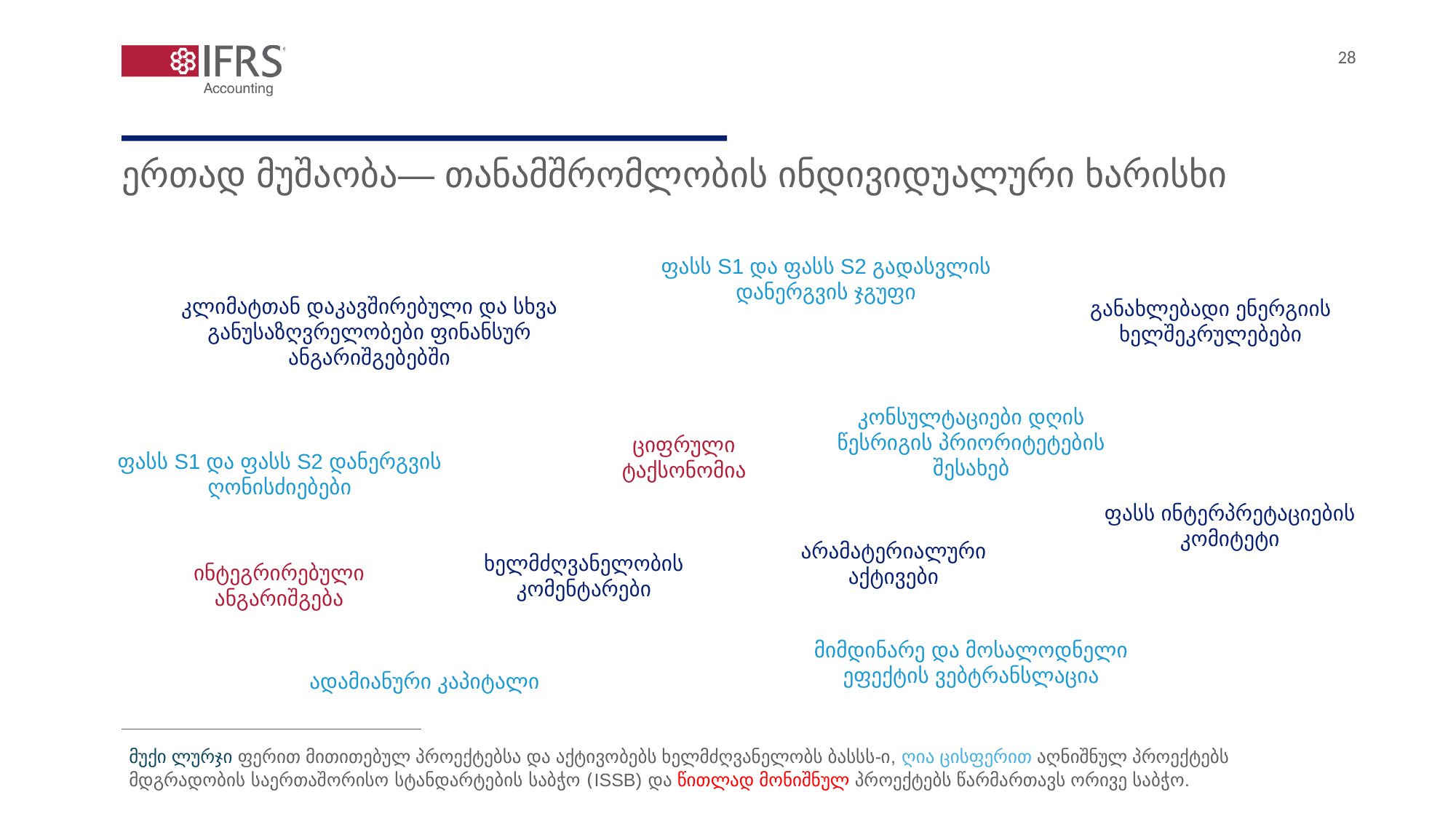

28
ერთად მუშაობა— თანამშრომლობის ინდივიდუალური ხარისხი
ფასს S1 და ფასს S2 გადასვლის დანერგვის ჯგუფი
კლიმატთან დაკავშირებული და სხვა განუსაზღვრელობები ფინანსურ ანგარიშგებებში
განახლებადი ენერგიის ხელშეკრულებები
კონსულტაციები დღის წესრიგის პრიორიტეტების შესახებ
ციფრული ტაქსონომია
ფასს S1 და ფასს S2 დანერგვის ღონისძიებები
ფასს ინტერპრეტაციების კომიტეტი
არამატერიალური აქტივები
ხელმძღვანელობის კომენტარები
ინტეგრირებული ანგარიშგება
მიმდინარე და მოსალოდნელი ეფექტის ვებტრანსლაცია
ადამიანური კაპიტალი
მუქი ლურჯი ფერით მითითებულ პროექტებსა და აქტივობებს ხელმძღვანელობს ბასსს-ი, ღია ცისფერით აღნიშნულ პროექტებს მდგრადობის საერთაშორისო სტანდარტების საბჭო (ISSB) და წითლად მონიშნულ პროექტებს წარმართავს ორივე საბჭო.